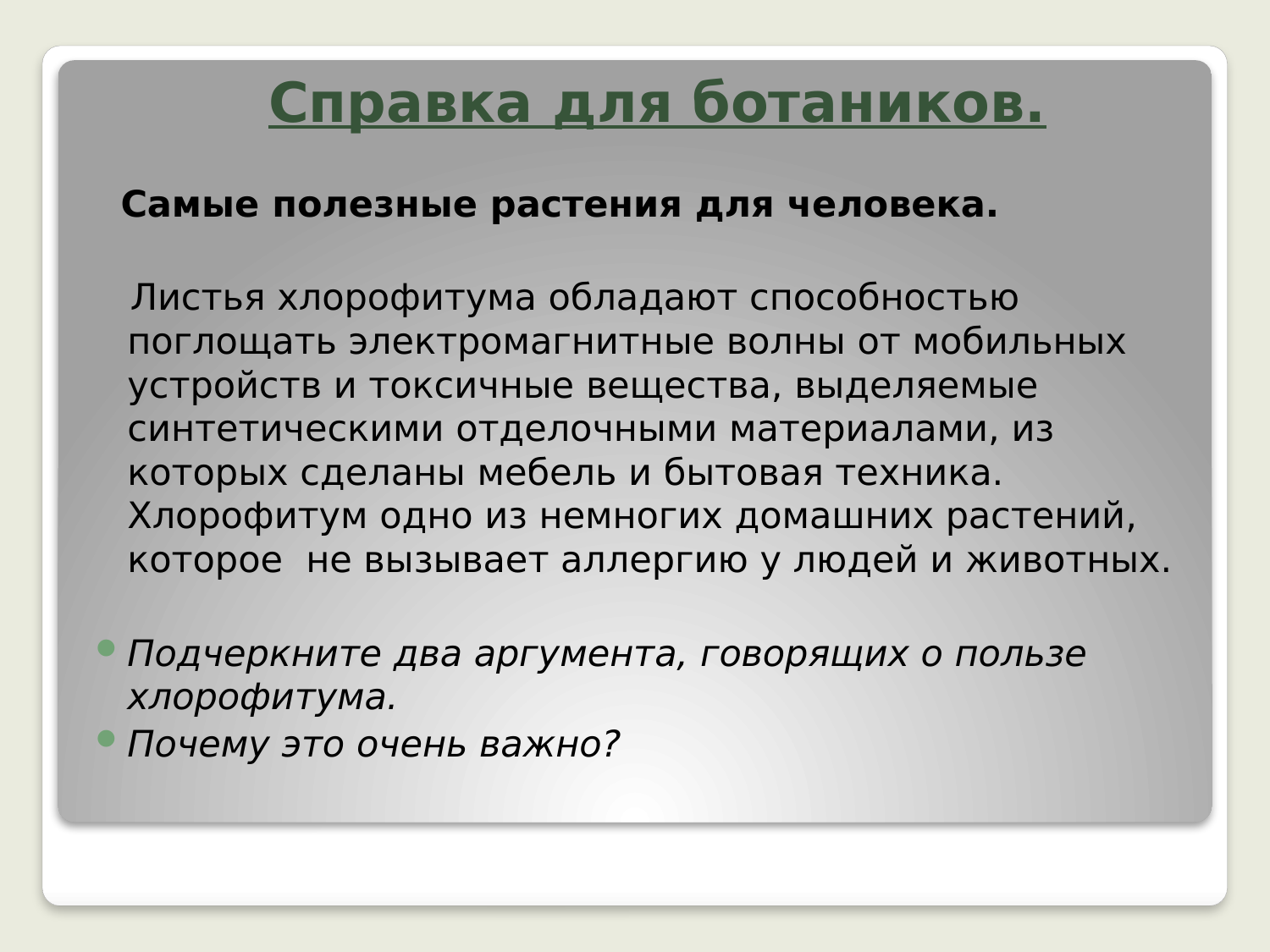

# Справка для ботаников.

  Самые полезные растения для человека.

   Листья хлорофитума обладают способностью поглощать электромагнитные волны от мобильных устройств и токсичные вещества, выделяемые синтетическими отделочными материалами, из которых сделаны мебель и бытовая техника. Хлорофитум одно из немногих домашних растений, которое  не вызывает аллергию у людей и животных.

Подчеркните два аргумента, говорящих о пользе  хлорофитума.
Почему это очень важно?